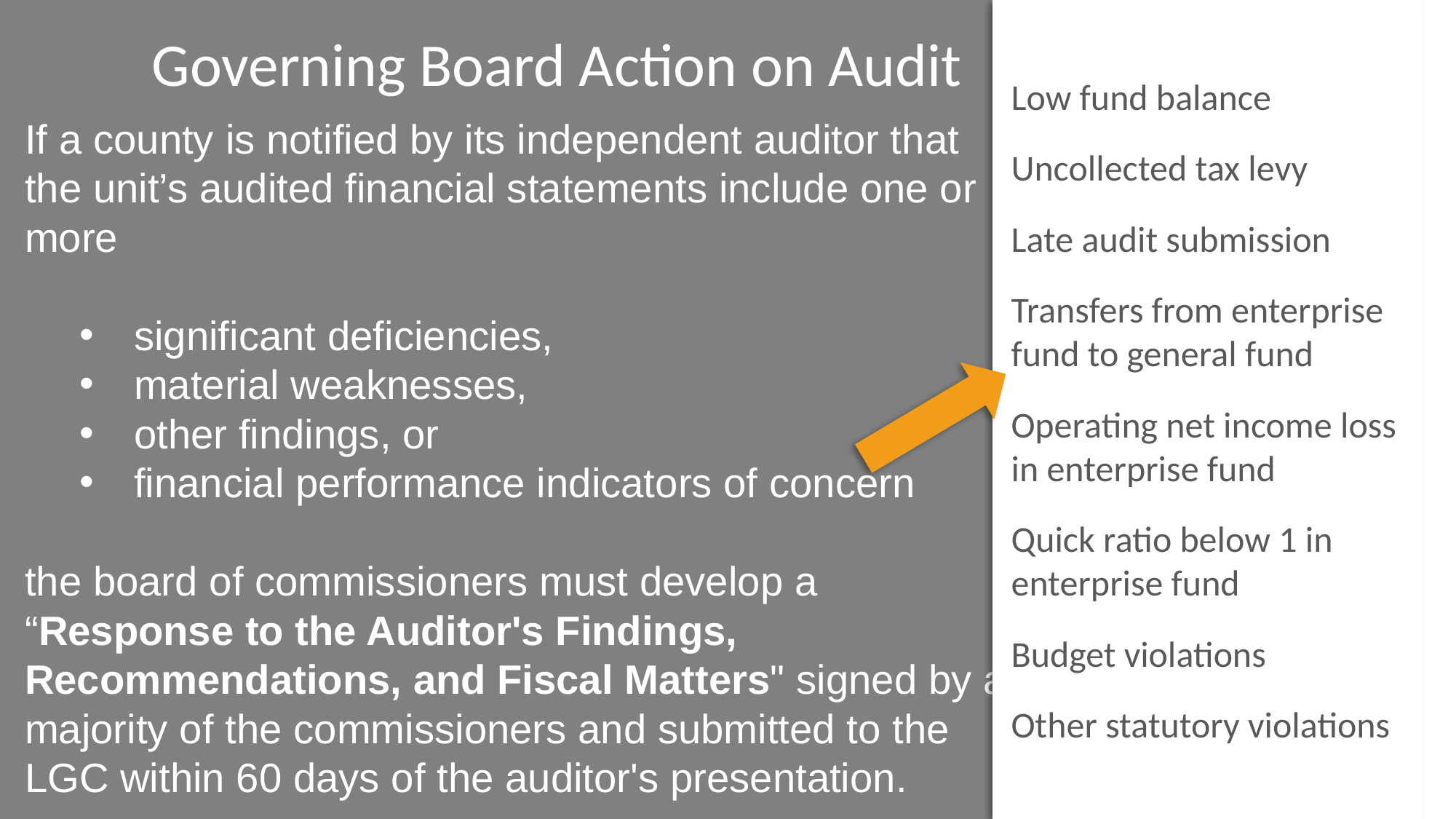

If a county is notified by its independent auditor that the unit’s audited financial statements include one or more

significant deficiencies,
material weaknesses,
other findings, or
financial performance indicators of concern

the board of commissioners must develop a “Response to the Auditor's Findings, Recommendations, and Fiscal Matters" signed by a majority of the commissioners and submitted to the LGC within 60 days of the auditor's presentation.
			       Governing Board Action on Audit
Low fund balance
Uncollected tax levy
Late audit submission
Transfers from enterprise fund to general fund
Operating net income loss in enterprise fund
Quick ratio below 1 in enterprise fund
Budget violations
Other statutory violations
#